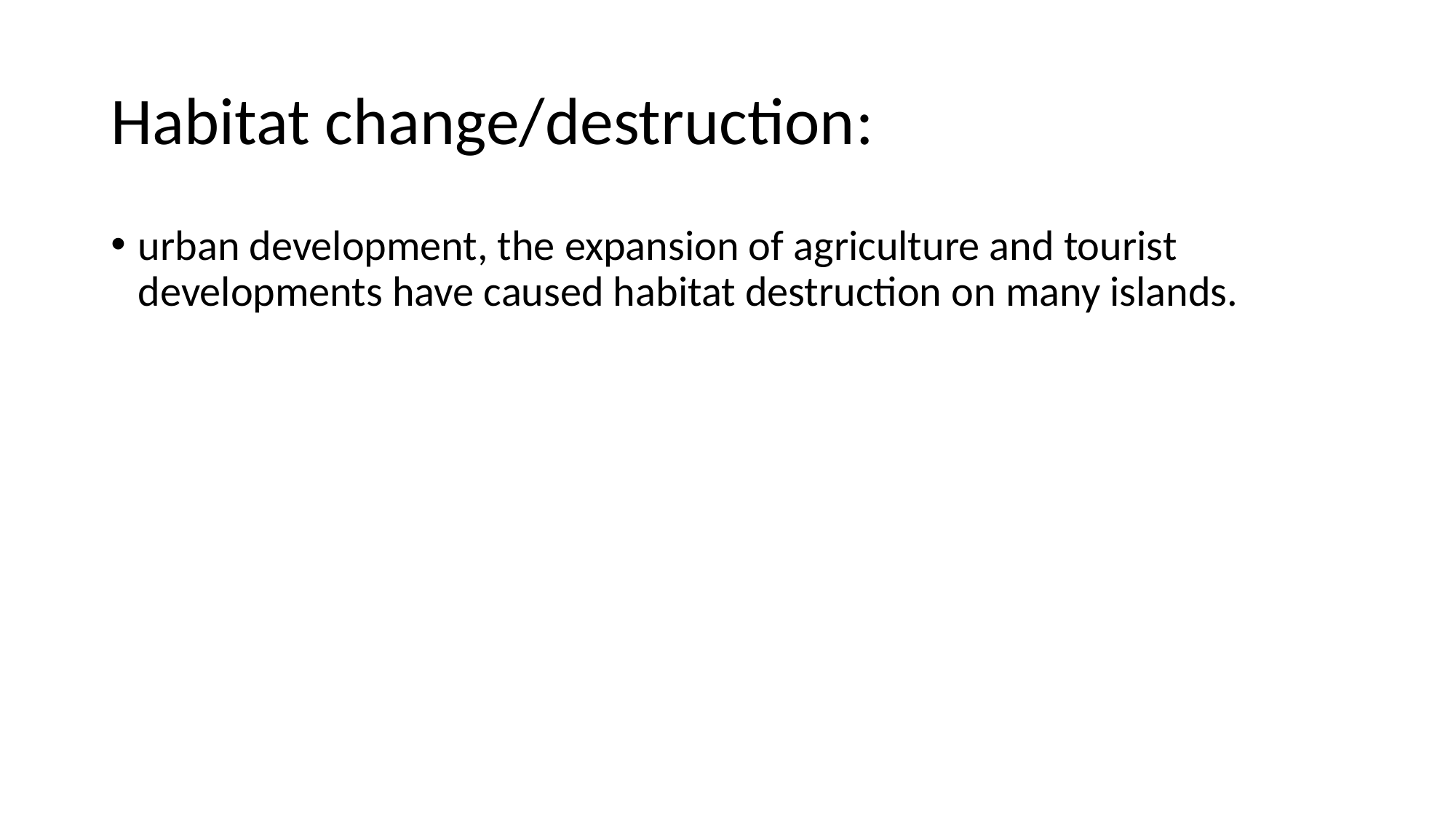

# Habitat change/destruction:
urban development, the expansion of agriculture and tourist developments have caused habitat destruction on many islands.